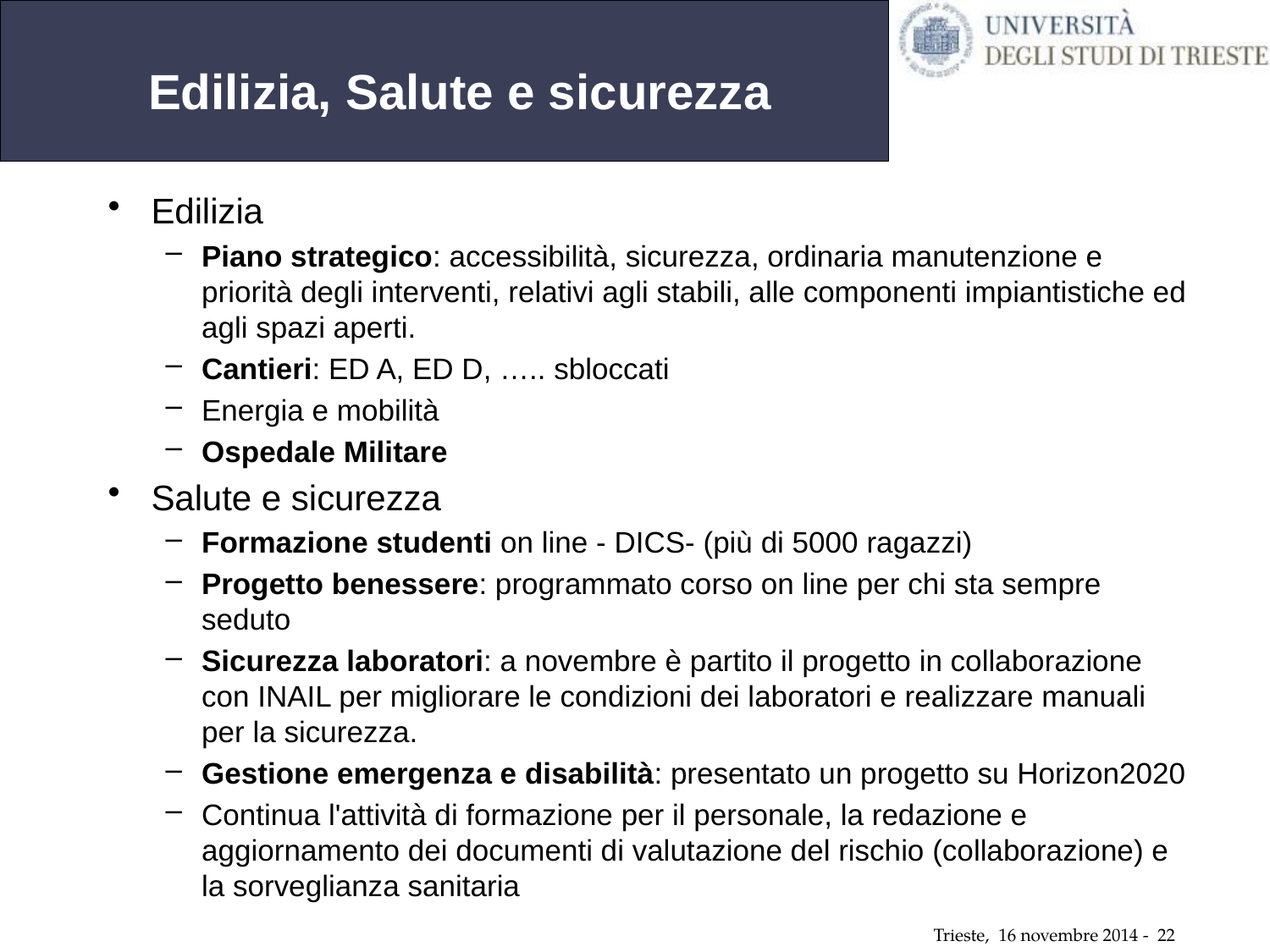

Edilizia, Salute e sicurezza
Edilizia
Piano strategico: accessibilità, sicurezza, ordinaria manutenzione e priorità degli interventi, relativi agli stabili, alle componenti impiantistiche ed agli spazi aperti.
Cantieri: ED A, ED D, ….. sbloccati
Energia e mobilità
Ospedale Militare
Salute e sicurezza
Formazione studenti on line - DICS- (più di 5000 ragazzi)
Progetto benessere: programmato corso on line per chi sta sempre seduto
Sicurezza laboratori: a novembre è partito il progetto in collaborazione con INAIL per migliorare le condizioni dei laboratori e realizzare manuali per la sicurezza.
Gestione emergenza e disabilità: presentato un progetto su Horizon2020
Continua l'attività di formazione per il personale, la redazione e aggiornamento dei documenti di valutazione del rischio (collaborazione) e la sorveglianza sanitaria